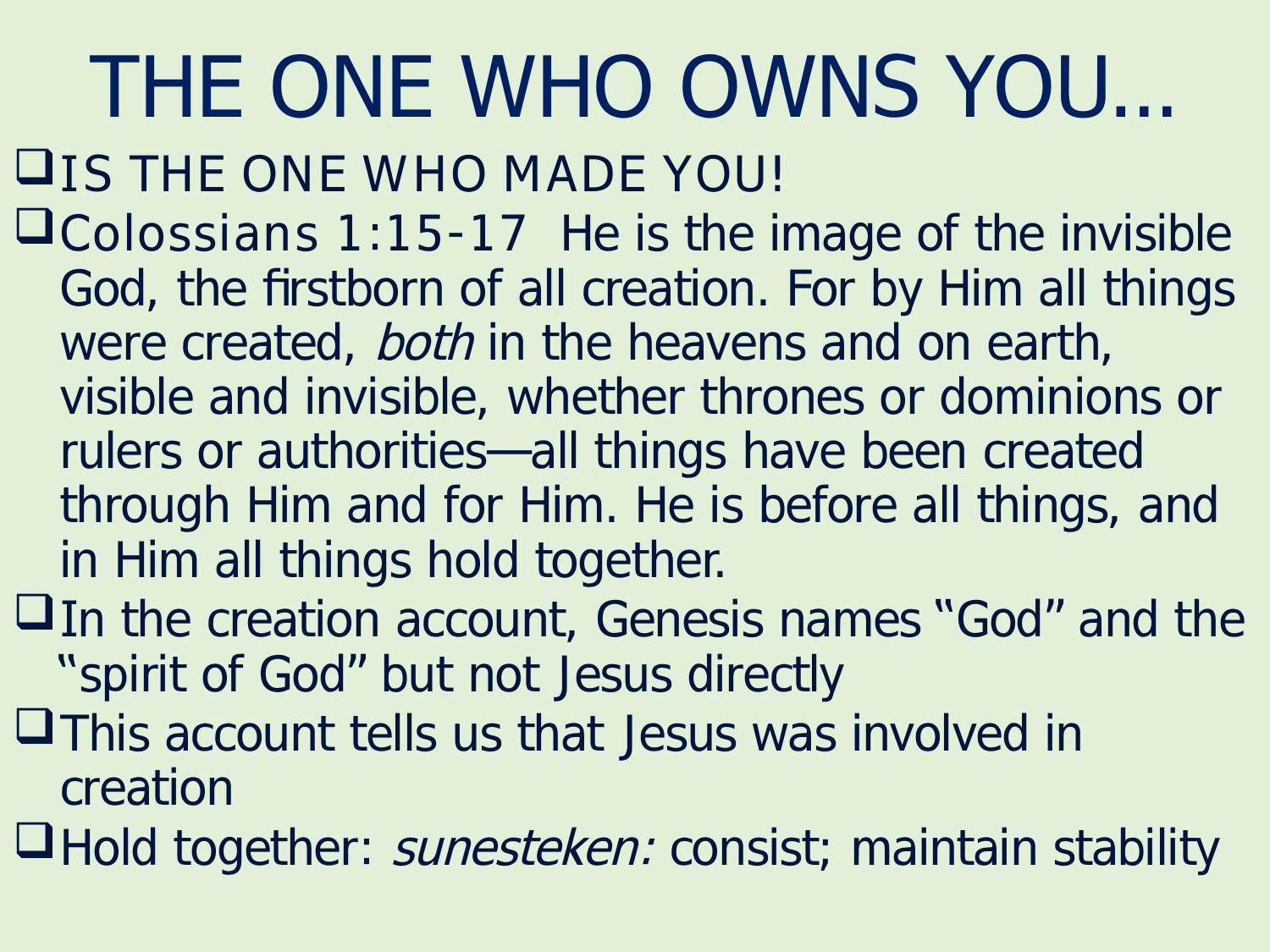

# THE ONE WHO OWNS YOU…
IS THE ONE WHO MADE YOU!
Colossians 1:15-17  He is the image of the invisible God, the firstborn of all creation. For by Him all things were created, both in the heavens and on earth, visible and invisible, whether thrones or dominions or rulers or authorities—all things have been created through Him and for Him. He is before all things, and in Him all things hold together.
In the creation account, Genesis names “God” and the “spirit of God” but not Jesus directly
This account tells us that Jesus was involved in creation
Hold together: sunesteken: consist; maintain stability